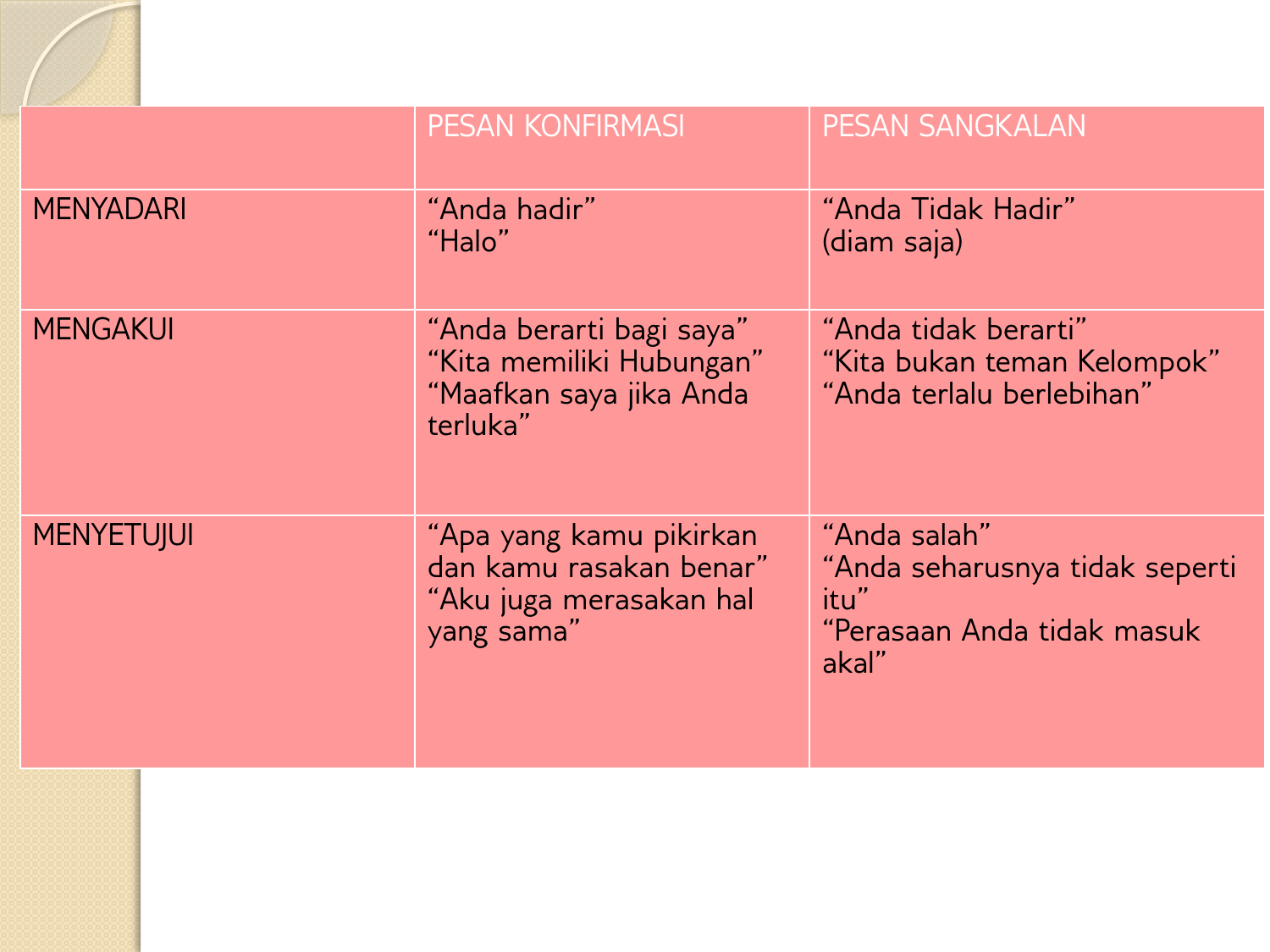

|  | PESAN KONFIRMASI | PESAN SANGKALAN |
| --- | --- | --- |
| MENYADARI | “Anda hadir” “Halo” | “Anda Tidak Hadir” (diam saja) |
| MENGAKUI | “Anda berarti bagi saya” “Kita memiliki Hubungan” “Maafkan saya jika Anda terluka” | “Anda tidak berarti” “Kita bukan teman Kelompok” “Anda terlalu berlebihan” |
| MENYETUJUI | “Apa yang kamu pikirkan dan kamu rasakan benar” “Aku juga merasakan hal yang sama” | “Anda salah” “Anda seharusnya tidak seperti itu” “Perasaan Anda tidak masuk akal” |